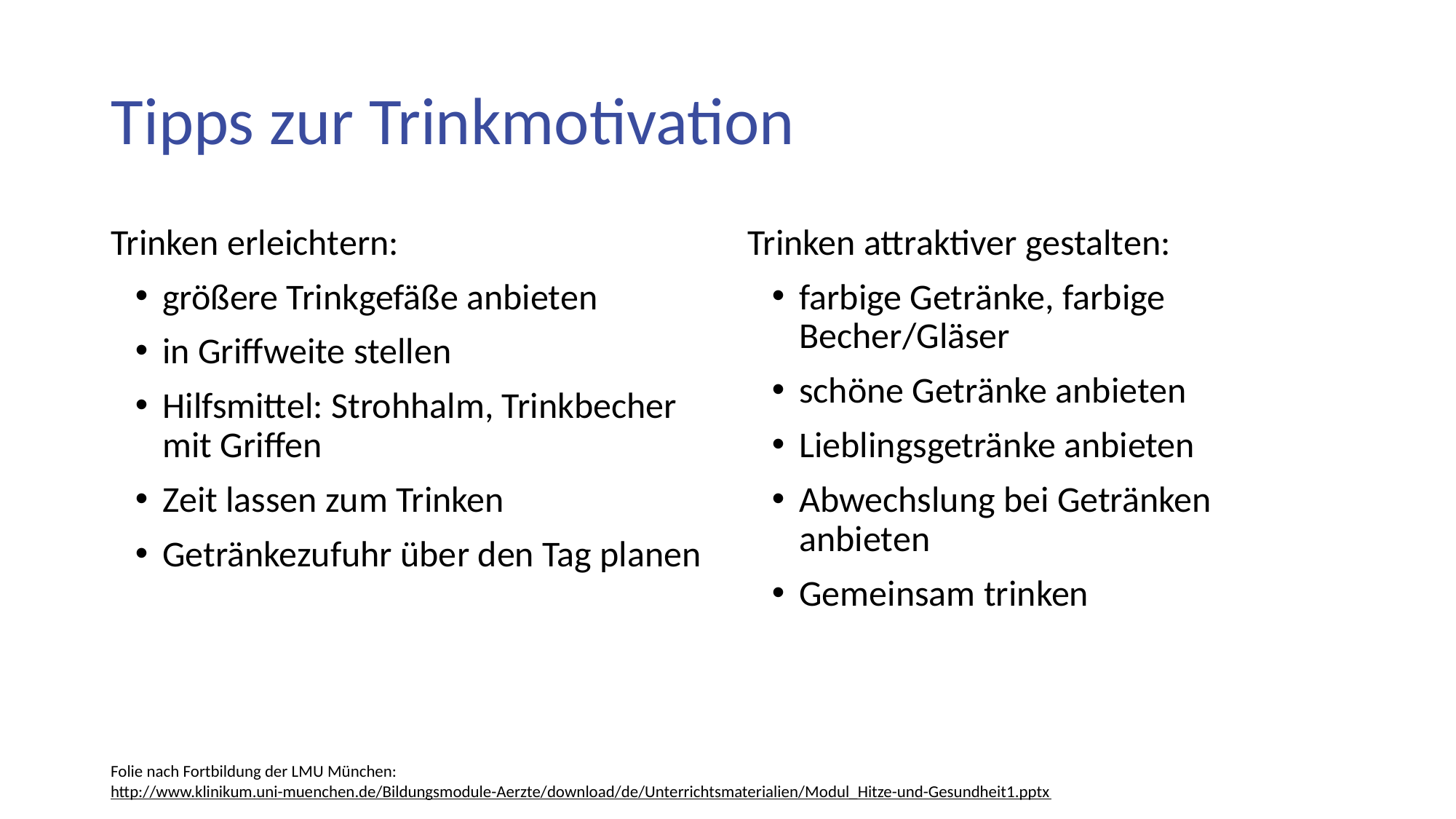

# Tipps zur Trinkmotivation

Trinken erleichtern:
größere Trinkgefäße anbieten
in Griffweite stellen
Hilfsmittel: Strohhalm, Trinkbecher mit Griffen
Zeit lassen zum Trinken
Getränkezufuhr über den Tag planen
Trinken attraktiver gestalten:
farbige Getränke, farbige Becher/Gläser
schöne Getränke anbieten
Lieblingsgetränke anbieten
Abwechslung bei Getränken anbieten
Gemeinsam trinken

Folie nach Fortbildung der LMU München:
http://www.klinikum.uni-muenchen.de/Bildungsmodule-Aerzte/download/de/Unterrichtsmaterialien/Modul_Hitze-und-Gesundheit1.pptx